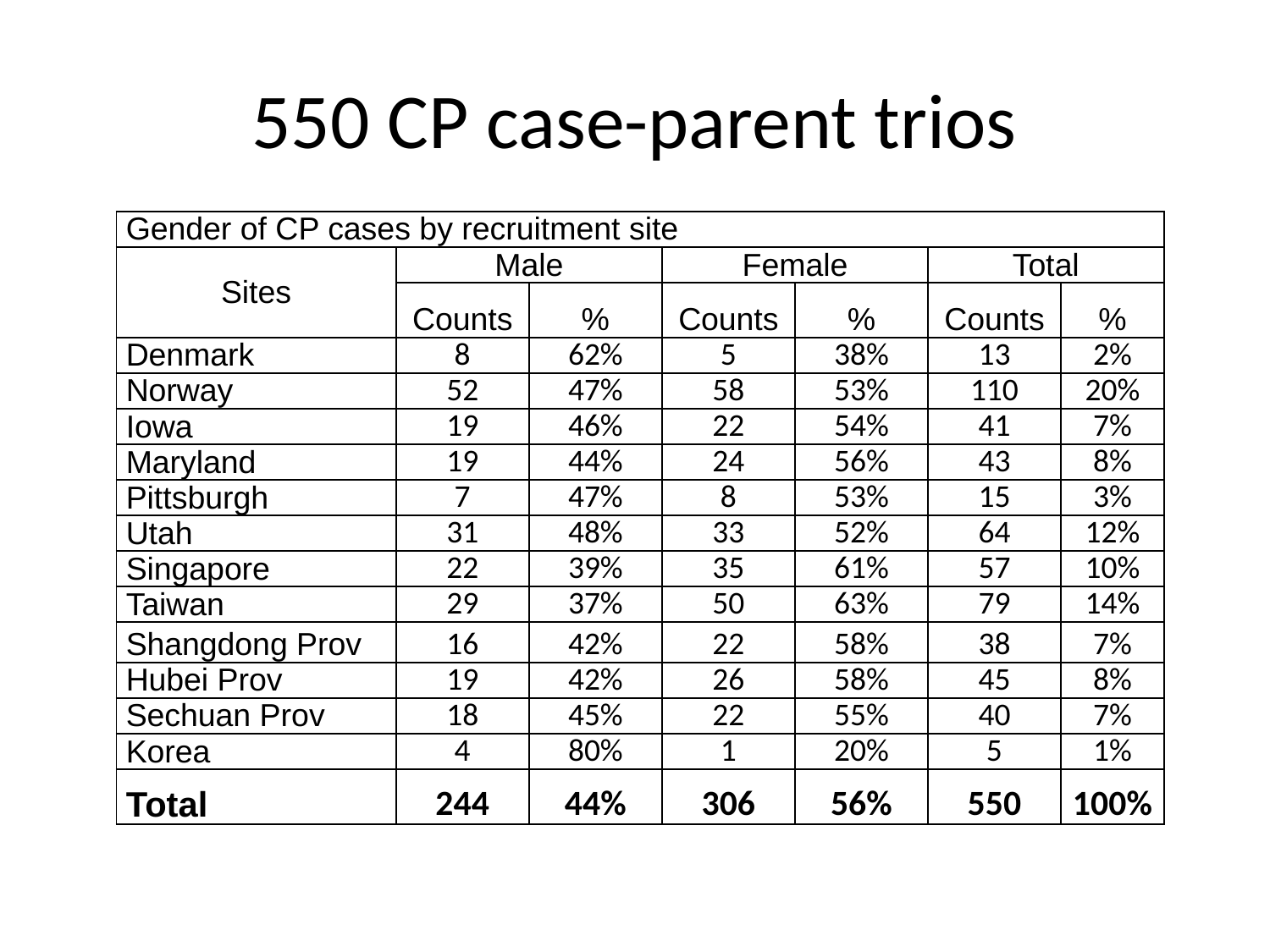

# 550 CP case-parent trios
| Gender of CP cases by recruitment site |  |  |  |  |  |  |
| --- | --- | --- | --- | --- | --- | --- |
| Sites | Male |  | Female |  | Total |  |
|  | Counts | % | Counts | % | Counts | % |
| Denmark | 8 | 62% | 5 | 38% | 13 | 2% |
| Norway | 52 | 47% | 58 | 53% | 110 | 20% |
| Iowa | 19 | 46% | 22 | 54% | 41 | 7% |
| Maryland | 19 | 44% | 24 | 56% | 43 | 8% |
| Pittsburgh | 7 | 47% | 8 | 53% | 15 | 3% |
| Utah | 31 | 48% | 33 | 52% | 64 | 12% |
| Singapore | 22 | 39% | 35 | 61% | 57 | 10% |
| Taiwan | 29 | 37% | 50 | 63% | 79 | 14% |
| Shangdong Prov | 16 | 42% | 22 | 58% | 38 | 7% |
| Hubei Prov | 19 | 42% | 26 | 58% | 45 | 8% |
| Sechuan Prov | 18 | 45% | 22 | 55% | 40 | 7% |
| Korea | 4 | 80% | 1 | 20% | 5 | 1% |
| Total | 244 | 44% | 306 | 56% | 550 | 100% |